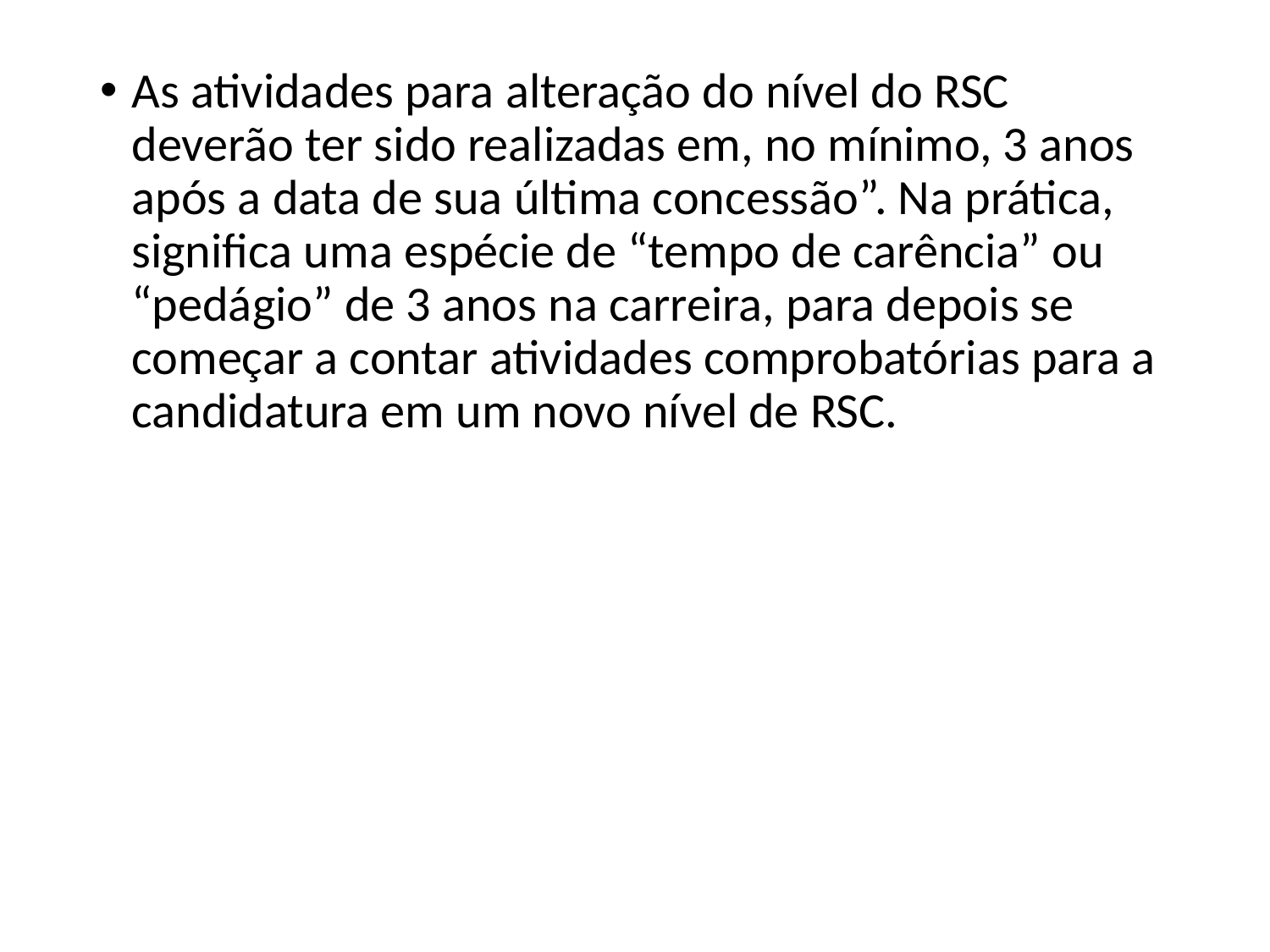

As atividades para alteração do nível do RSC deverão ter sido realizadas em, no mínimo, 3 anos após a data de sua última concessão”. Na prática, significa uma espécie de “tempo de carência” ou “pedágio” de 3 anos na carreira, para depois se começar a contar atividades comprobatórias para a candidatura em um novo nível de RSC.